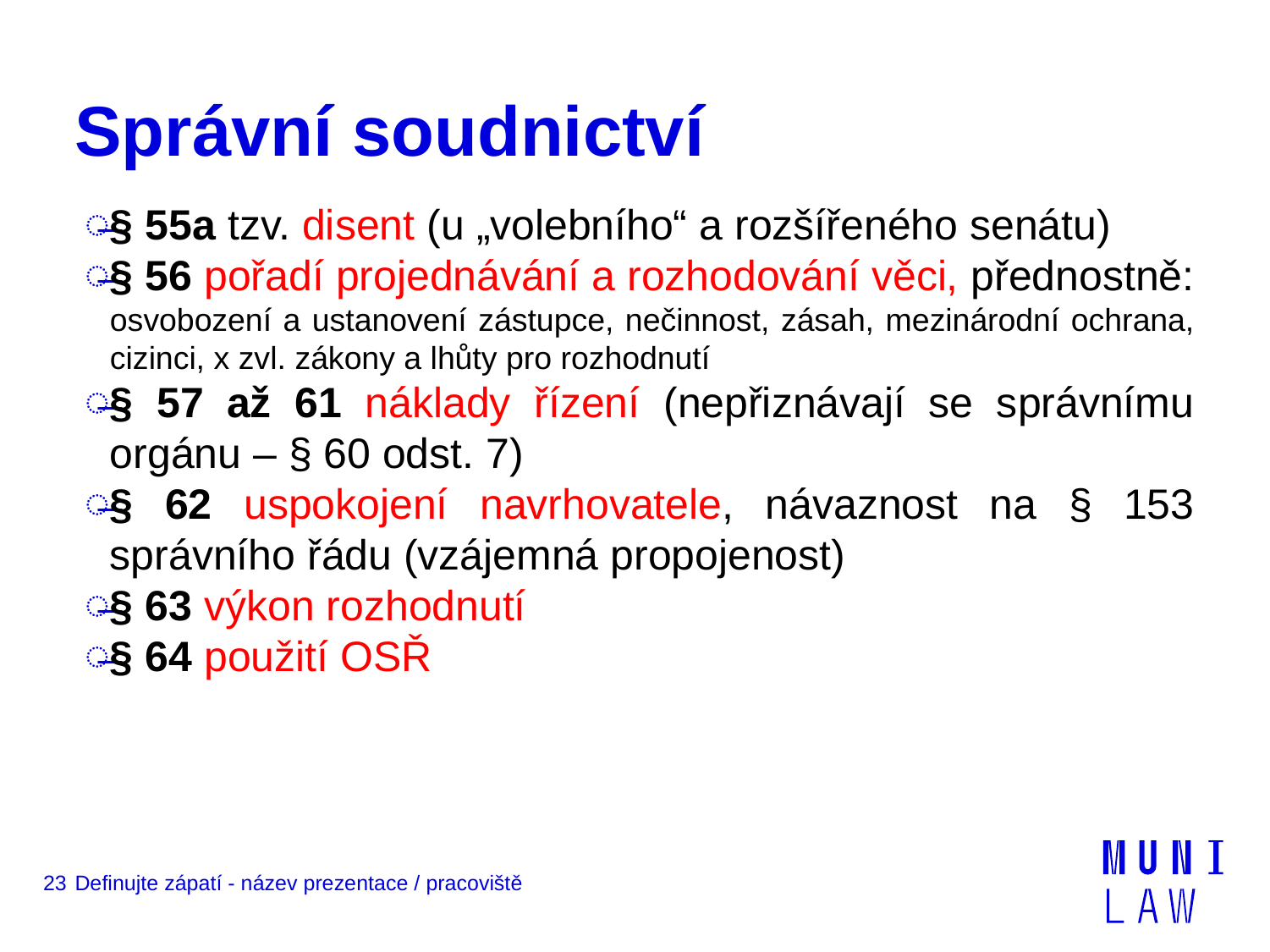

# Správní soudnictví
§ 55a tzv. disent (u „volebního“ a rozšířeného senátu)
§ 56 pořadí projednávání a rozhodování věci, přednostně: osvobození a ustanovení zástupce, nečinnost, zásah, mezinárodní ochrana, cizinci, x zvl. zákony a lhůty pro rozhodnutí
§ 57 až 61 náklady řízení (nepřiznávají se správnímu orgánu – § 60 odst. 7)
§ 62 uspokojení navrhovatele, návaznost na § 153 správního řádu (vzájemná propojenost)
§ 63 výkon rozhodnutí
§ 64 použití OSŘ

23
Definujte zápatí - název prezentace / pracoviště